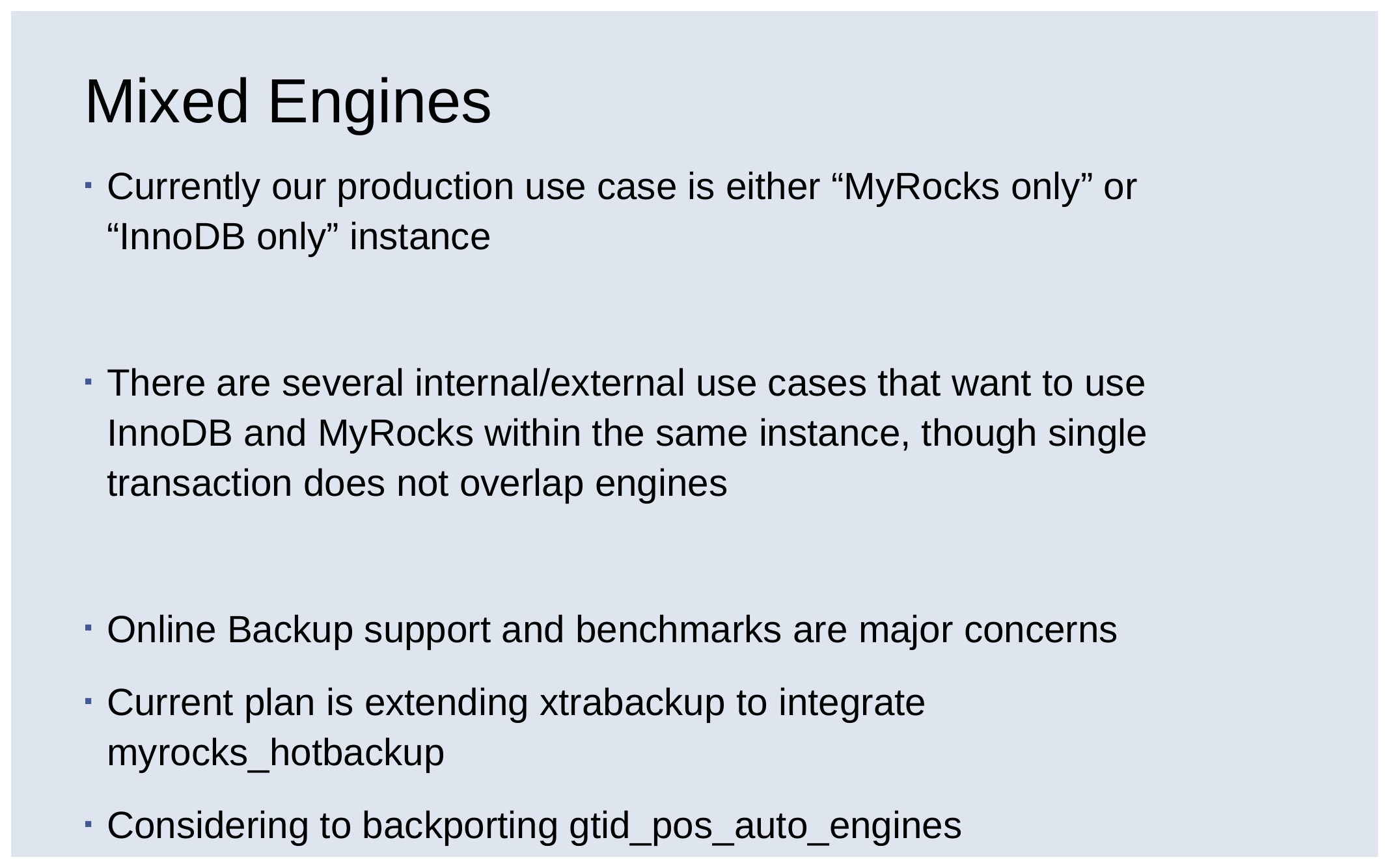

# Mixed Engines
Currently our production use case is either “MyRocks only” or “InnoDB only” instance

There are several internal/external use cases that want to use InnoDB and MyRocks within the same instance, though single transaction does not overlap engines

Online Backup support and benchmarks are major concerns
Current plan is extending xtrabackup to integrate myrocks_hotbackup
Considering to backporting gtid_pos_auto_engines